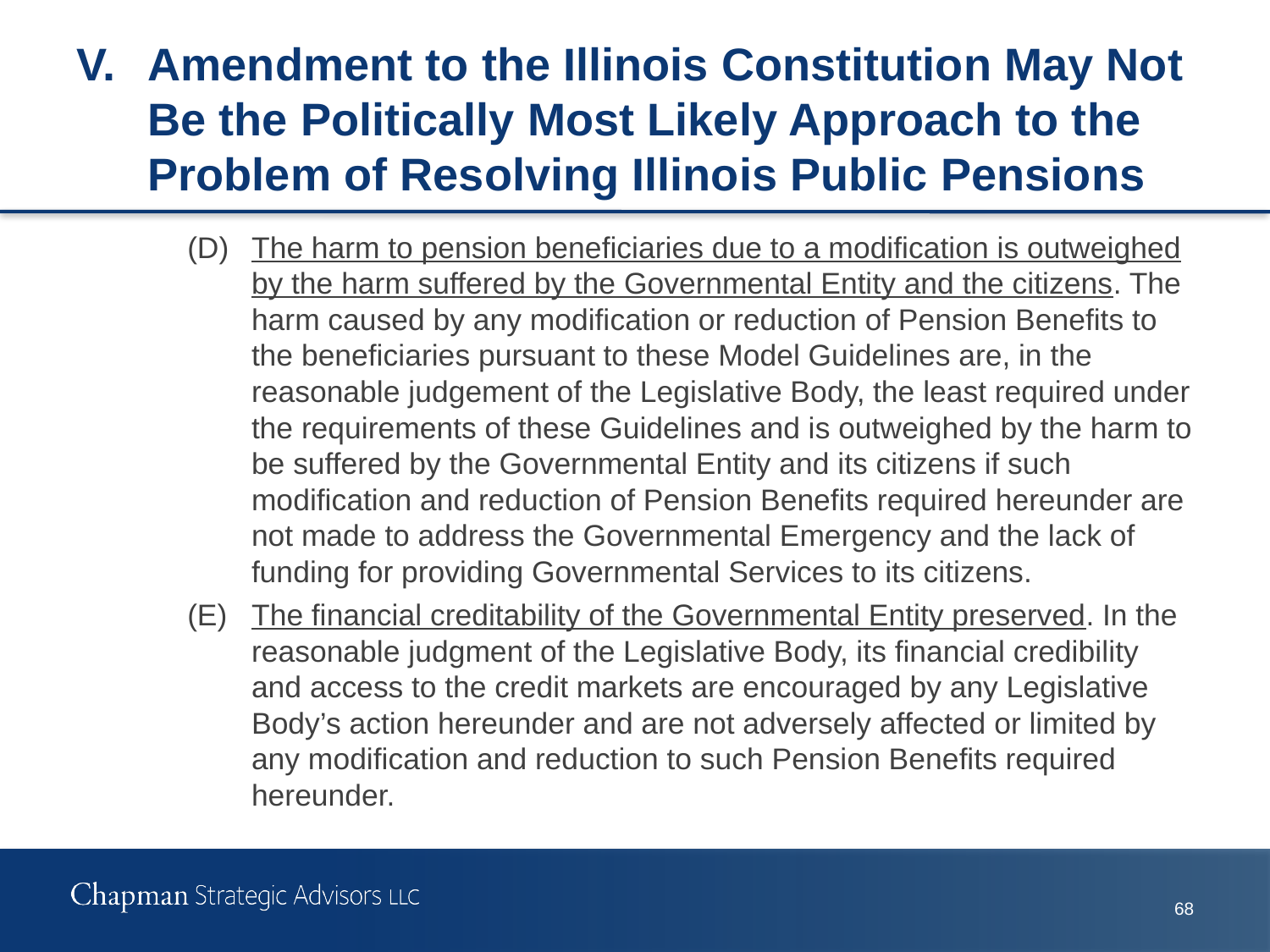

# V.	Amendment to the Illinois Constitution May Not Be the Politically Most Likely Approach to the Problem of Resolving Illinois Public Pensions
(D)	The harm to pension beneficiaries due to a modification is outweighed by the harm suffered by the Governmental Entity and the citizens. The harm caused by any modification or reduction of Pension Benefits to the beneficiaries pursuant to these Model Guidelines are, in the reasonable judgement of the Legislative Body, the least required under the requirements of these Guidelines and is outweighed by the harm to be suffered by the Governmental Entity and its citizens if such modification and reduction of Pension Benefits required hereunder are not made to address the Governmental Emergency and the lack of funding for providing Governmental Services to its citizens.
(E)	The financial creditability of the Governmental Entity preserved. In the reasonable judgment of the Legislative Body, its financial credibility and access to the credit markets are encouraged by any Legislative Body’s action hereunder and are not adversely affected or limited by any modification and reduction to such Pension Benefits required hereunder.
68